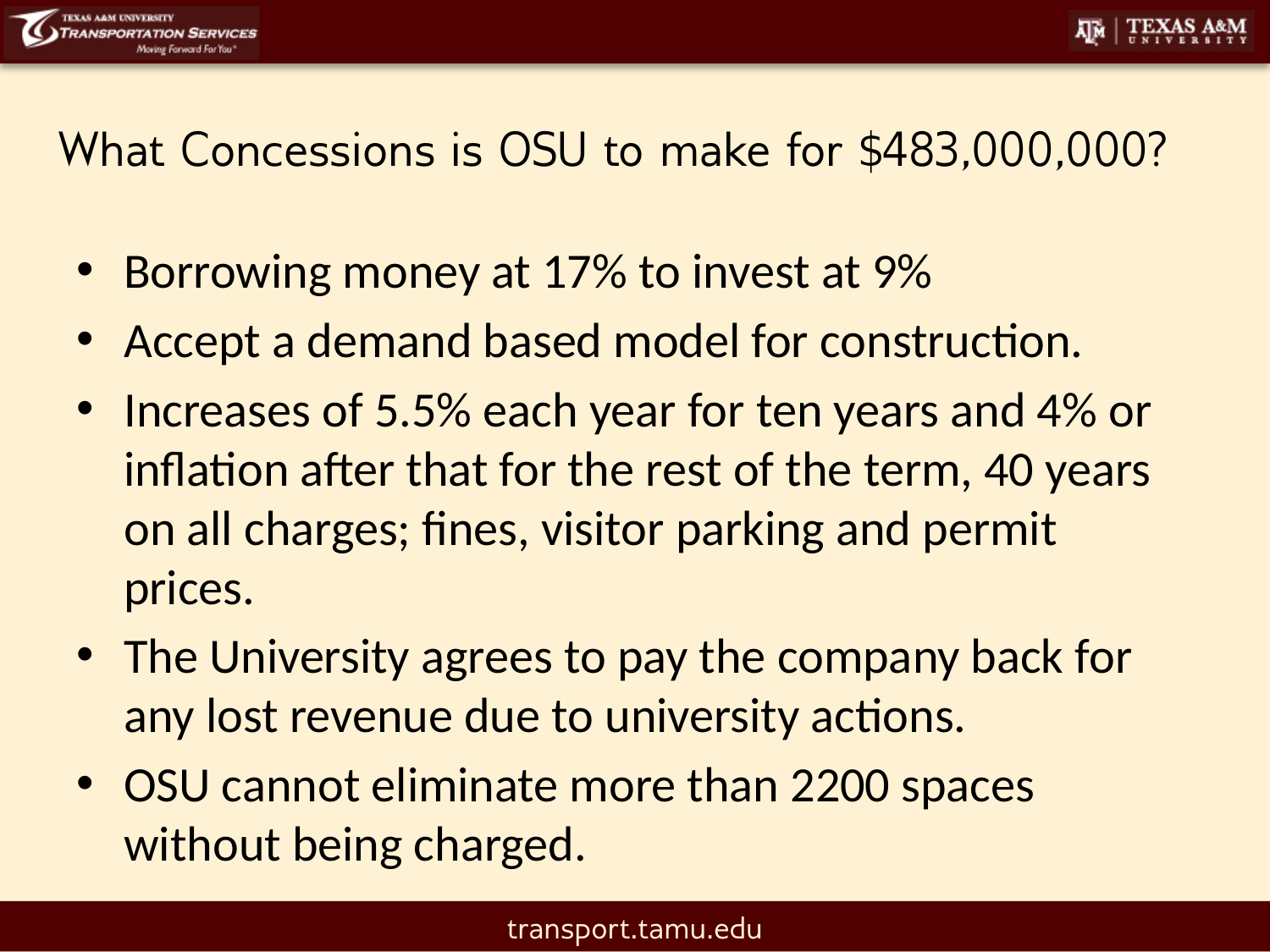

# What Concessions is OSU to make for $483,000,000?
Borrowing money at 17% to invest at 9%
Accept a demand based model for construction.
Increases of 5.5% each year for ten years and 4% or inflation after that for the rest of the term, 40 years  on all charges; fines, visitor parking and permit prices.
The University agrees to pay the company back for any lost revenue due to university actions.
OSU cannot eliminate more than 2200 spaces without being charged.